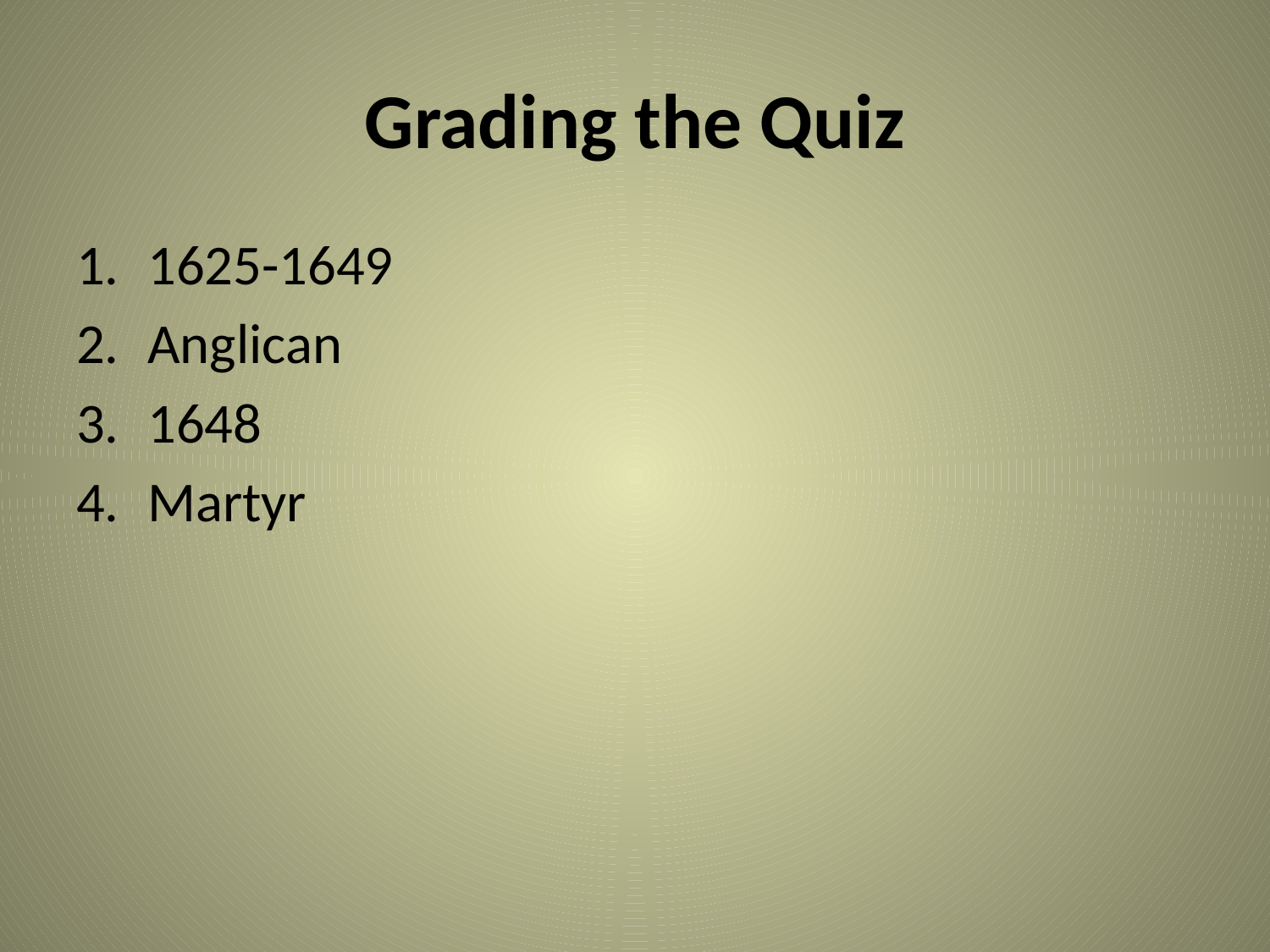

# Grading the Quiz
1625-1649
Anglican
1648
Martyr